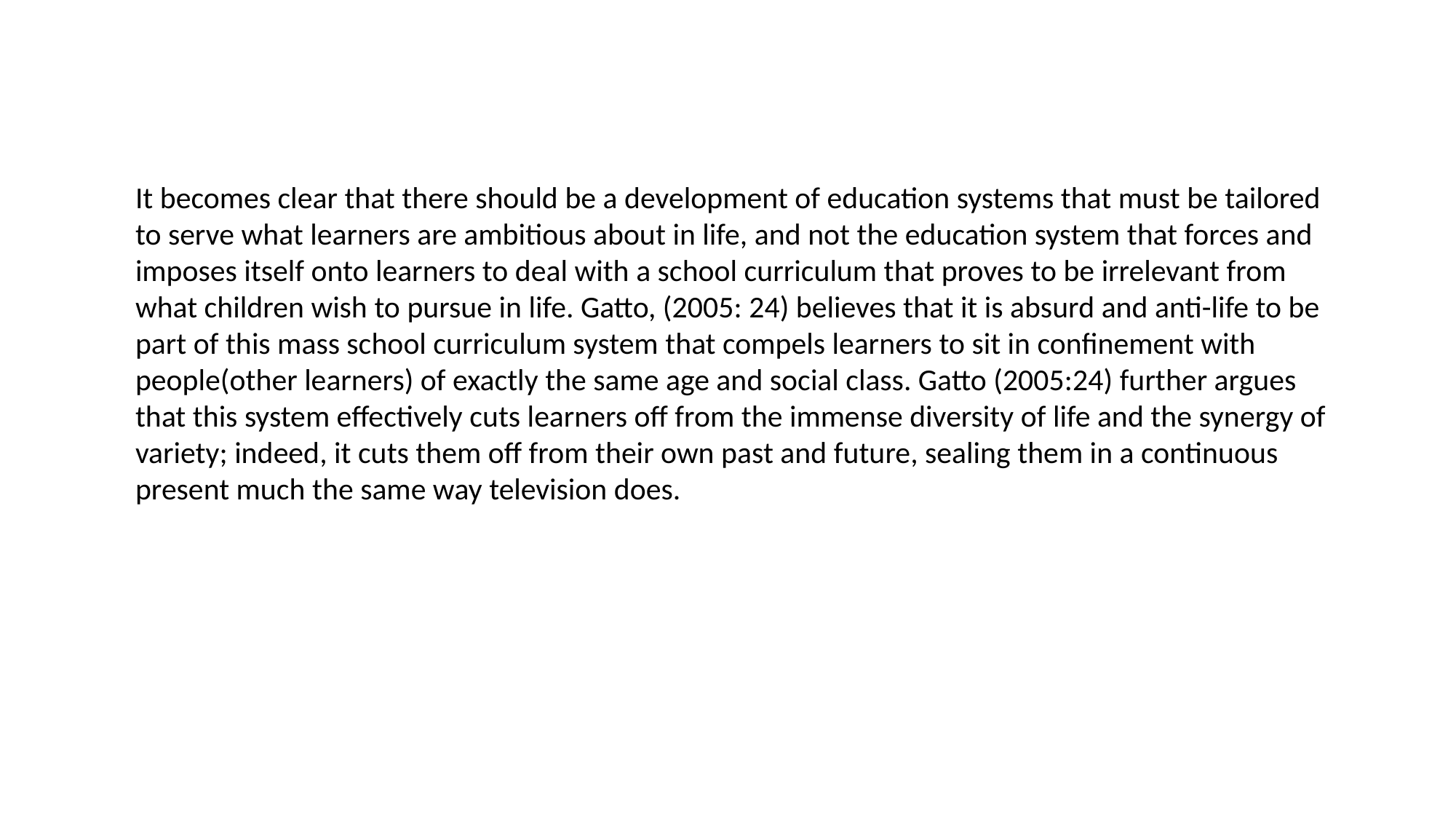

It becomes clear that there should be a development of education systems that must be tailored to serve what learners are ambitious about in life, and not the education system that forces and imposes itself onto learners to deal with a school curriculum that proves to be irrelevant from what children wish to pursue in life. Gatto, (2005: 24) believes that it is absurd and anti-life to be part of this mass school curriculum system that compels learners to sit in confinement with people(other learners) of exactly the same age and social class. Gatto (2005:24) further argues that this system effectively cuts learners off from the immense diversity of life and the synergy of variety; indeed, it cuts them off from their own past and future, sealing them in a continuous present much the same way television does.